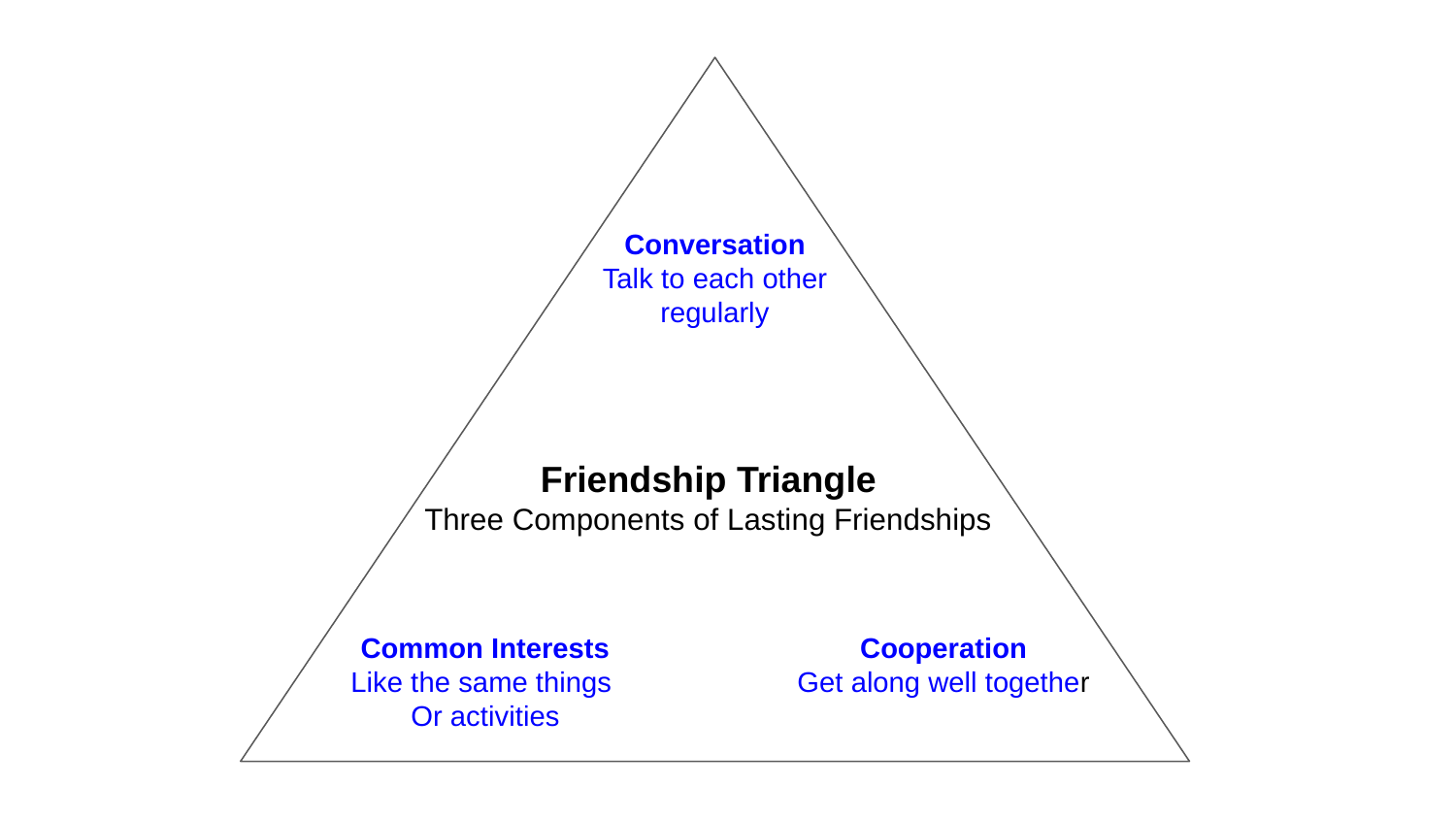

Conversation
Talk to each other regularly
Friendship Triangle
Three Components of Lasting Friendships
Common Interests
Like the same things
Or activities
Cooperation
Get along well together